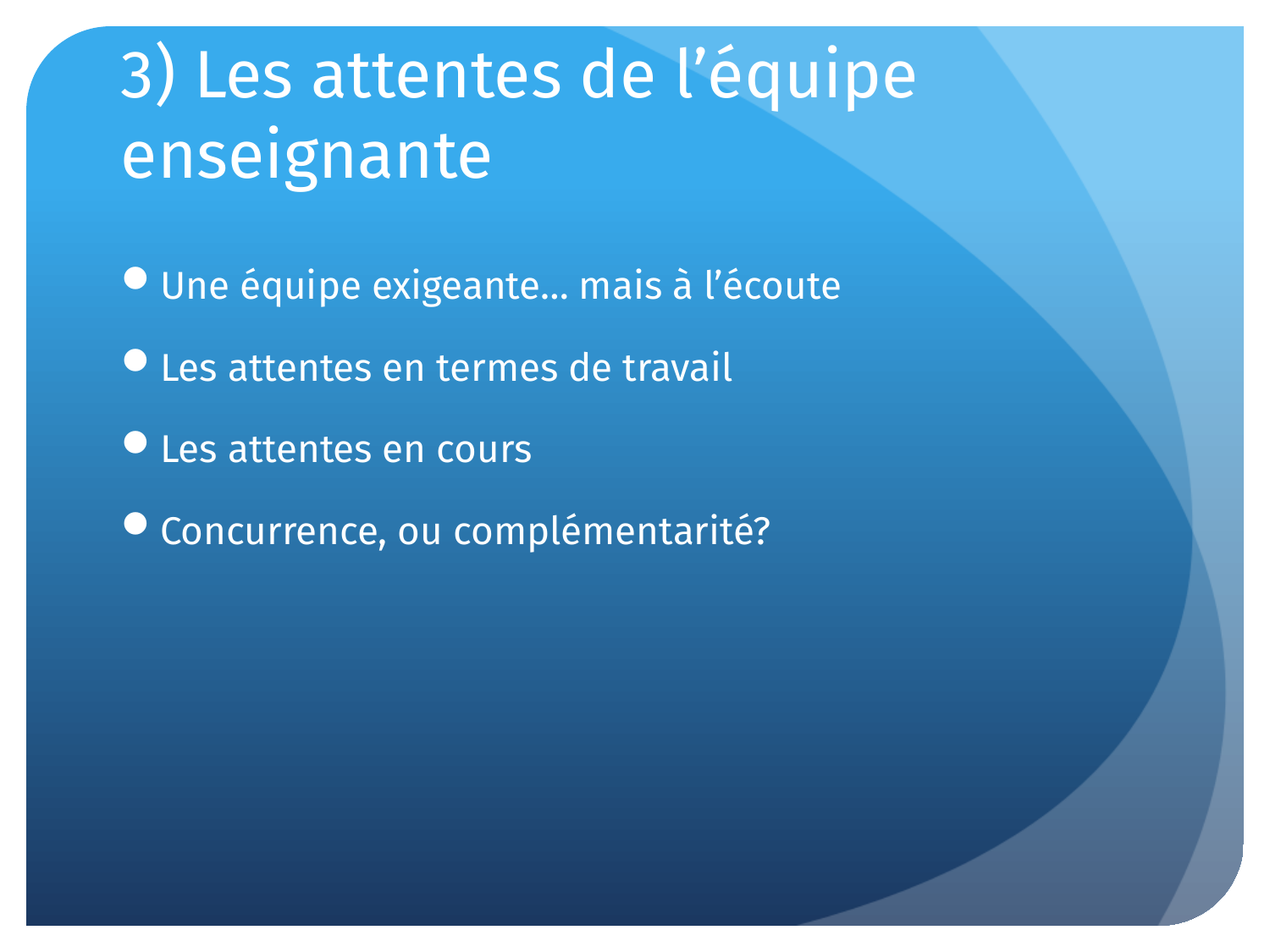

# 3) Les attentes de l’équipe enseignante
Une équipe exigeante… mais à l’écoute
Les attentes en termes de travail
Les attentes en cours
Concurrence, ou complémentarité?